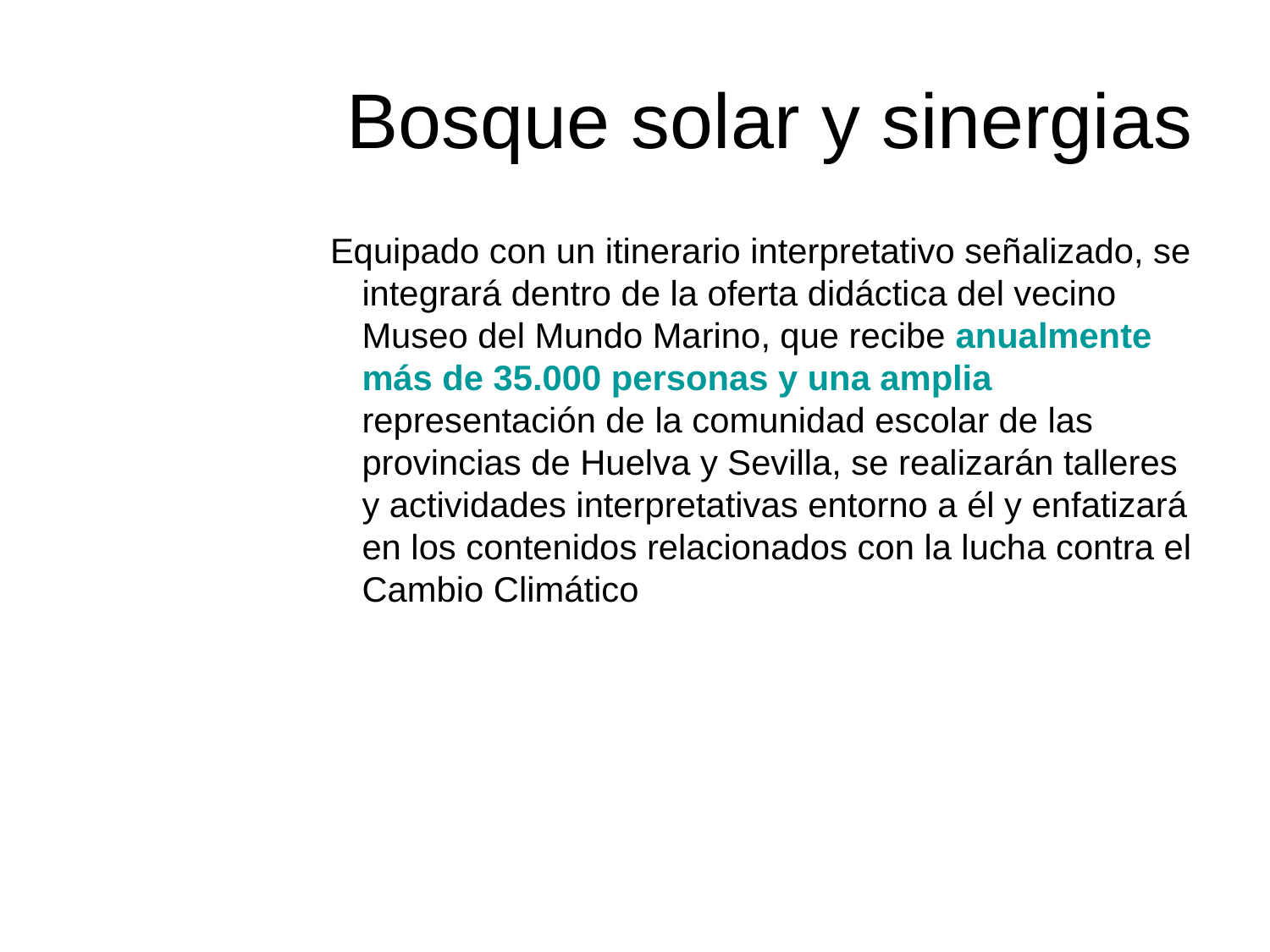

# Bosque solar y sinergias
Equipado con un itinerario interpretativo señalizado, se integrará dentro de la oferta didáctica del vecino Museo del Mundo Marino, que recibe anualmente más de 35.000 personas y una amplia representación de la comunidad escolar de las provincias de Huelva y Sevilla, se realizarán talleres y actividades interpretativas entorno a él y enfatizará en los contenidos relacionados con la lucha contra el Cambio Climático